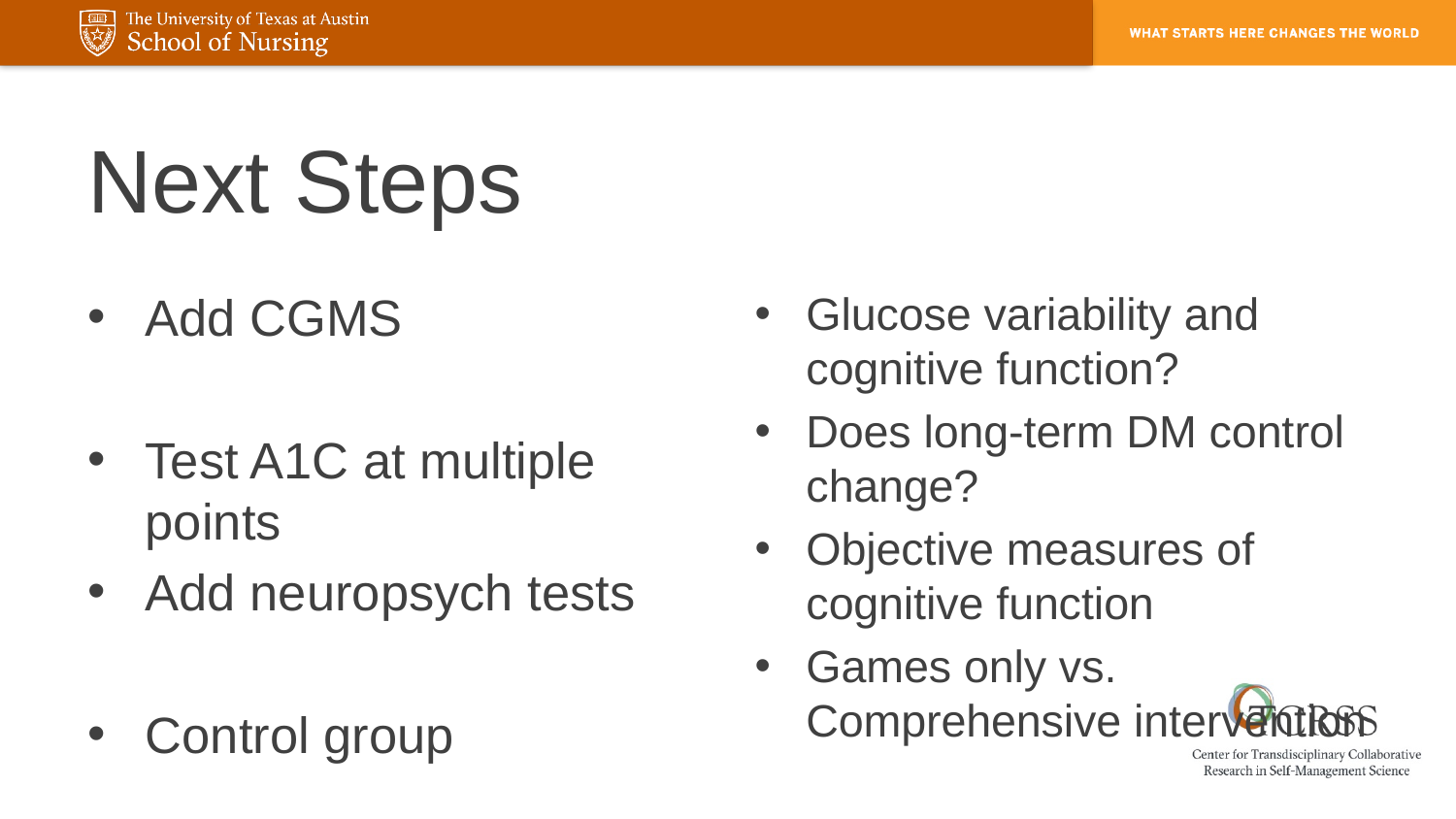

# Next Steps
Add CGMS

Test A1C at multiple points
Add neuropsych tests

Control group
Glucose variability and cognitive function?
Does long-term DM control change?
Objective measures of cognitive function
Games only vs. Comprehensive intervention